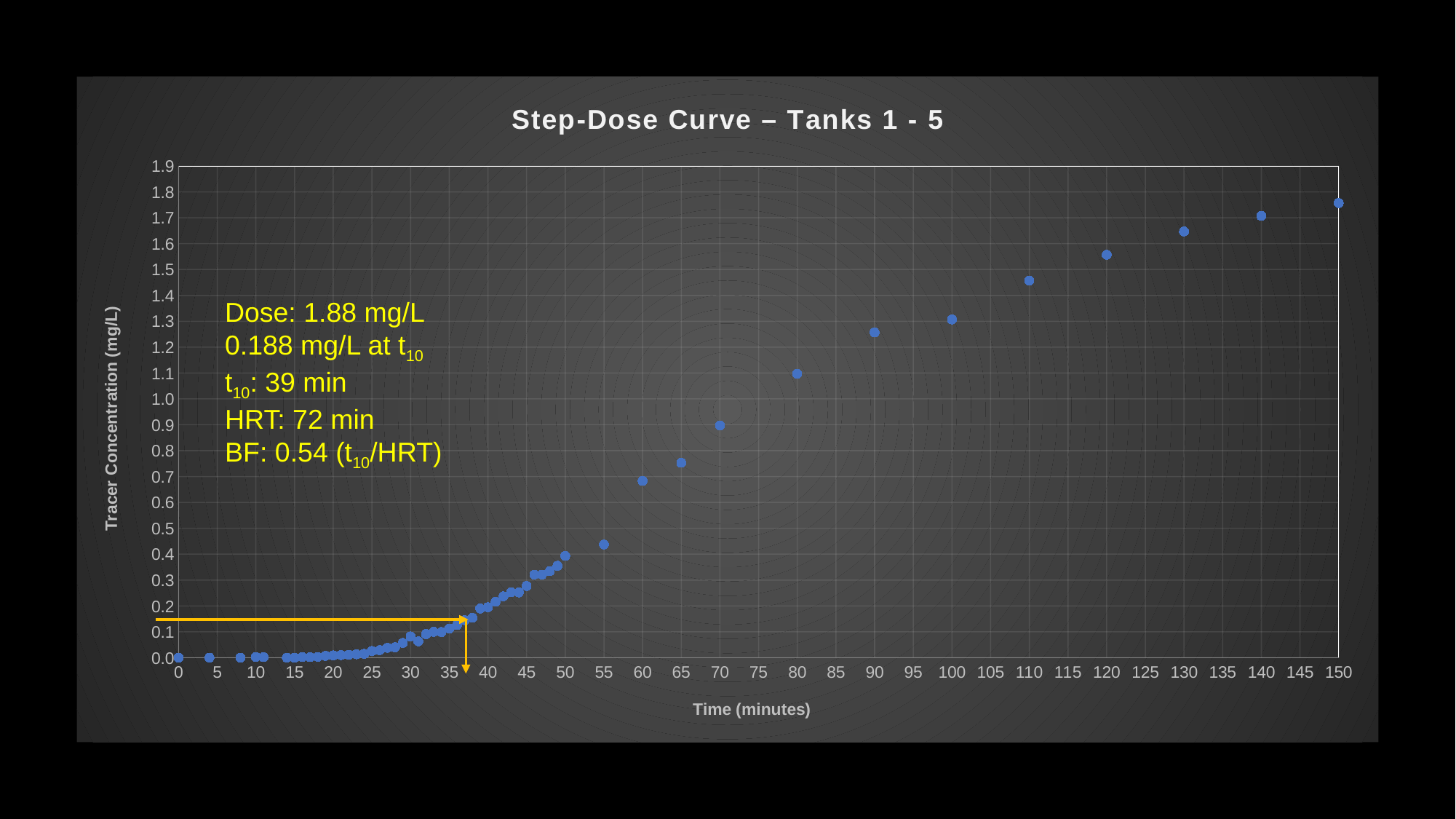

Step Curve tanks 1-5

### Chart: Step-Dose Curve – Tanks 1 - 5

| Category |  |
|---|---|
Dose: 1.88 mg/L
0.188 mg/L at t10
t10: 39 min
HRT: 72 min
BF: 0.54 (t10/HRT)